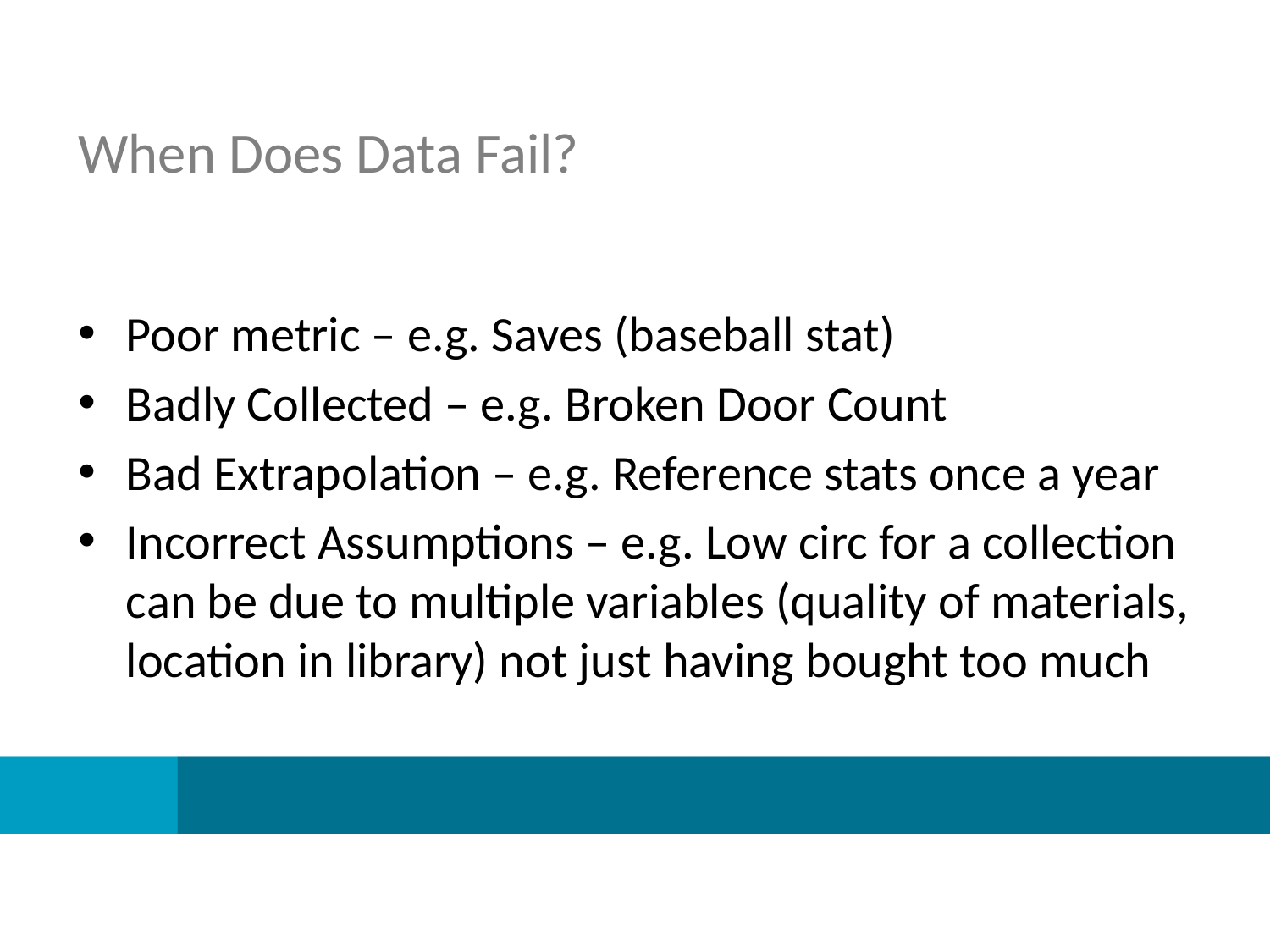

# When Does Data Fail?
Poor metric – e.g. Saves (baseball stat)
Badly Collected – e.g. Broken Door Count
Bad Extrapolation – e.g. Reference stats once a year
Incorrect Assumptions – e.g. Low circ for a collection can be due to multiple variables (quality of materials, location in library) not just having bought too much